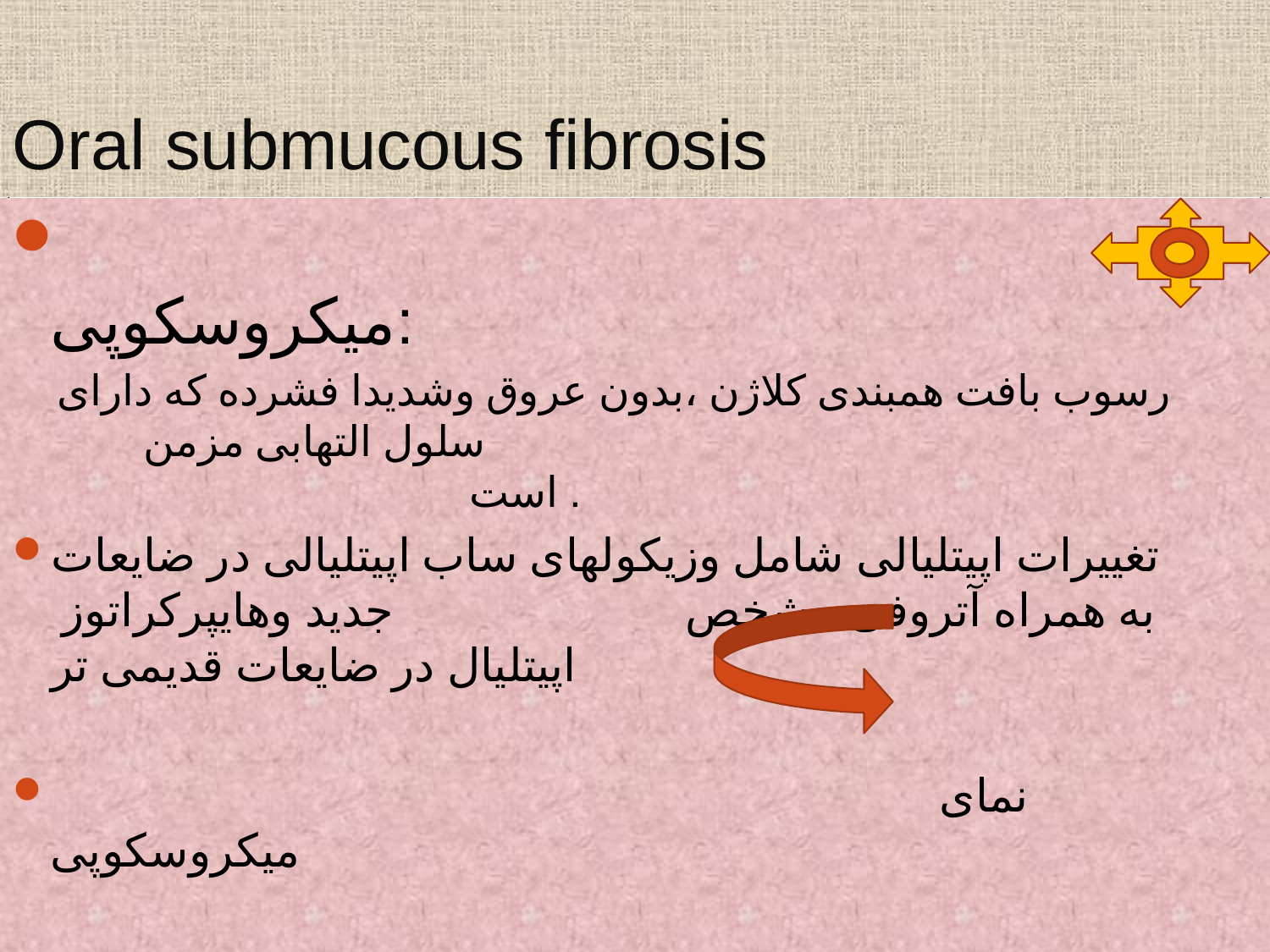

# Oral submucous fibrosis
    						       میکروسکوپی:
رسوب بافت همبندی کلاژن ،بدون عروق وشدیدا فشرده که دارای سلول التهابی مزمن     									است .
تغییرات اپیتلیالی شامل وزیکولهای ساب اپیتلیالی در ضایعات جدید وهایپرکراتوز 			به همراه آتروفی مشخص اپیتلیال در ضایعات قدیمی تر

   							نمای میکروسکوپی

 شبیه به                                Betel chewers mucosa
	 میباشد. morsicatio buccarum